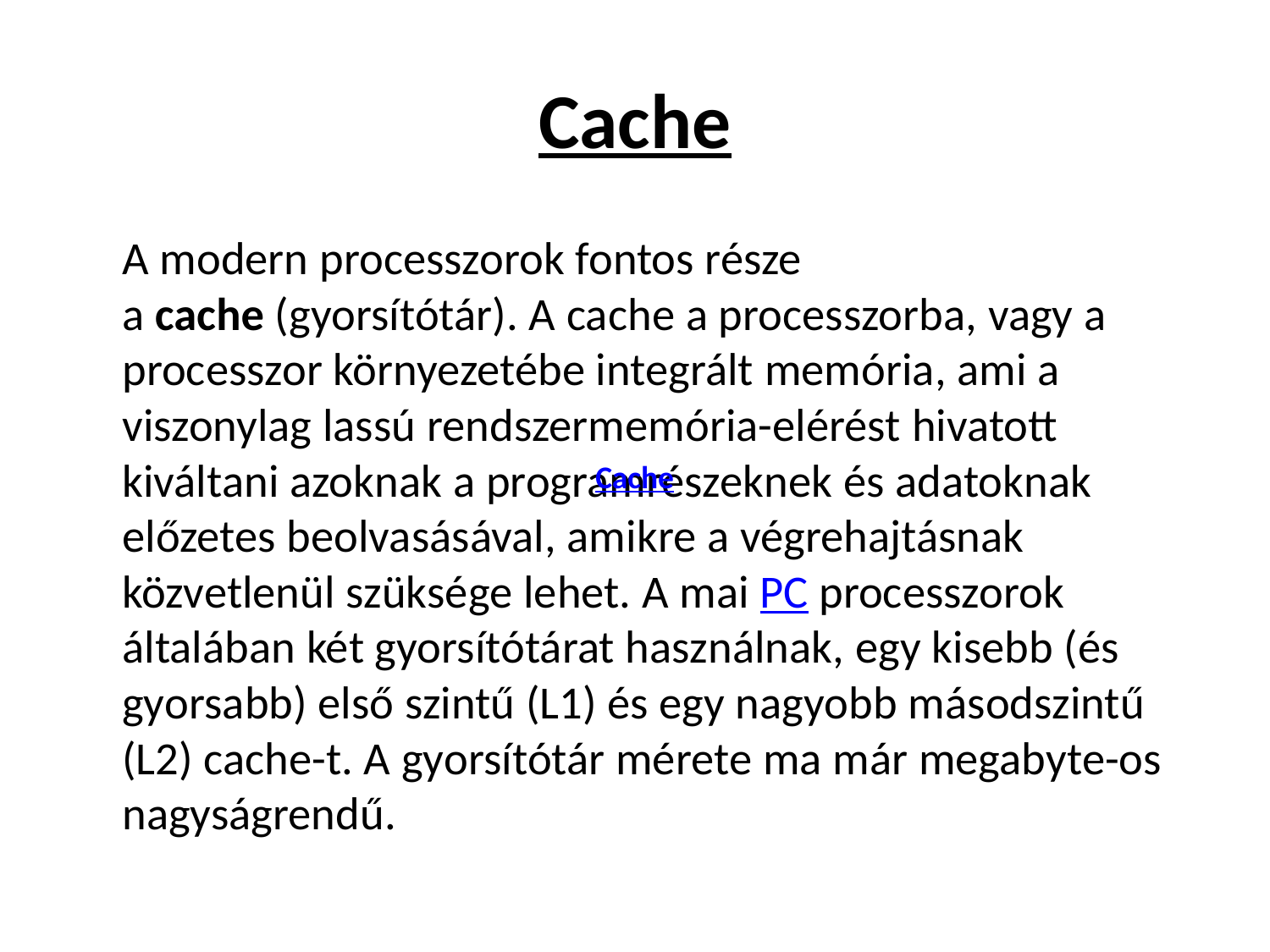

# Cache
	A modern processzorok fontos része a cache (gyorsítótár). A cache a processzorba, vagy a processzor környezetébe integrált memória, ami a viszonylag lassú rendszermemória-elérést hivatott kiváltani azoknak a programrészeknek és adatoknak előzetes beolvasásával, amikre a végrehajtásnak közvetlenül szüksége lehet. A mai PC processzorok általában két gyorsítótárat használnak, egy kisebb (és gyorsabb) első szintű (L1) és egy nagyobb másodszintű (L2) cache-t. A gyorsítótár mérete ma már megabyte-os nagyságrendű.
Cache